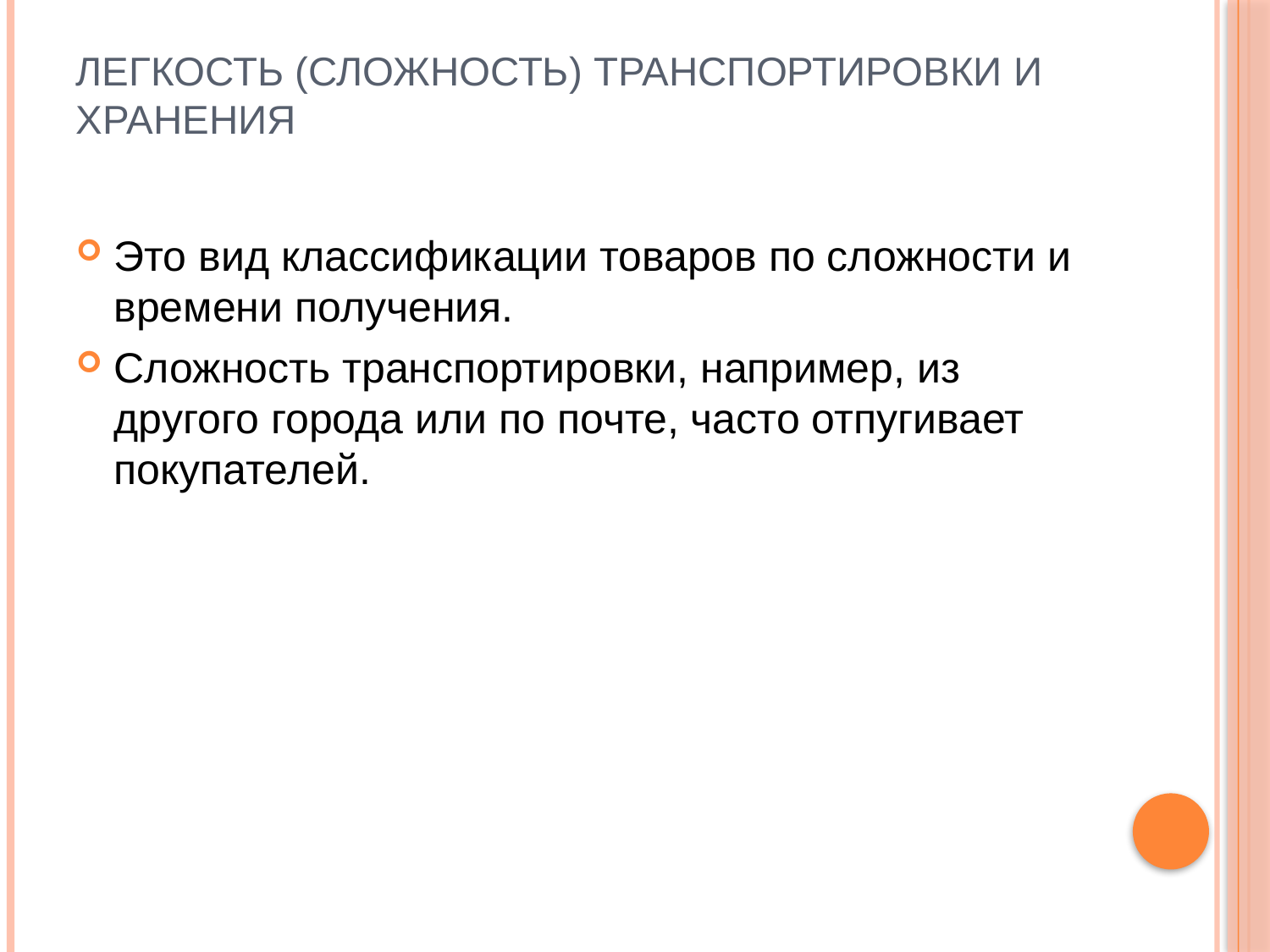

# Легкость (сложность) транспортировки и хранения
Это вид классификации товаров по сложности и времени получения.
Сложность транспортировки, например, из другого города или по почте, часто отпугивает покупателей.